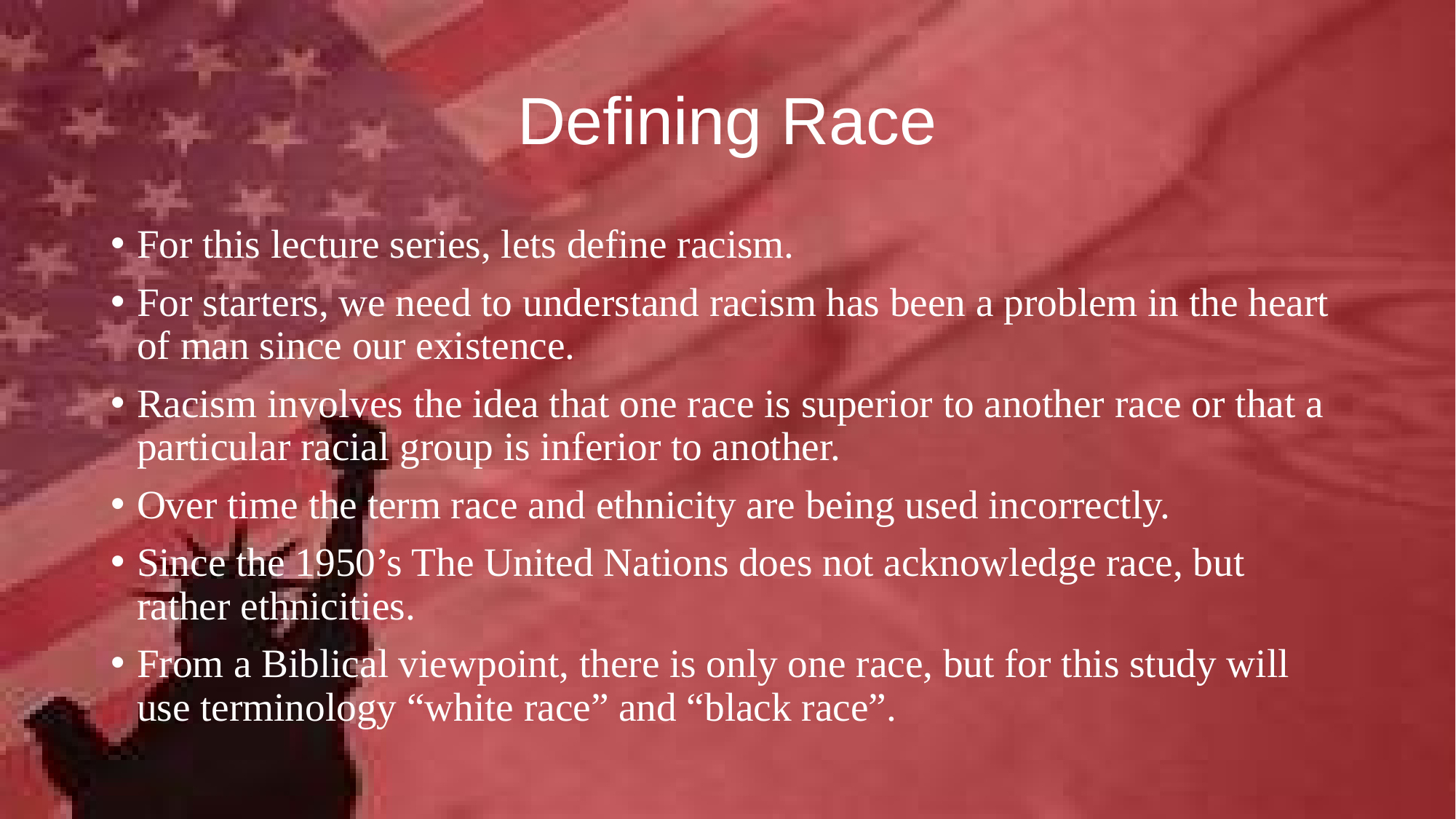

# Defining Race
For this lecture series, lets define racism.
For starters, we need to understand racism has been a problem in the heart of man since our existence.
Racism involves the idea that one race is superior to another race or that a particular racial group is inferior to another.
Over time the term race and ethnicity are being used incorrectly.
Since the 1950’s The United Nations does not acknowledge race, but rather ethnicities.
From a Biblical viewpoint, there is only one race, but for this study will use terminology “white race” and “black race”.